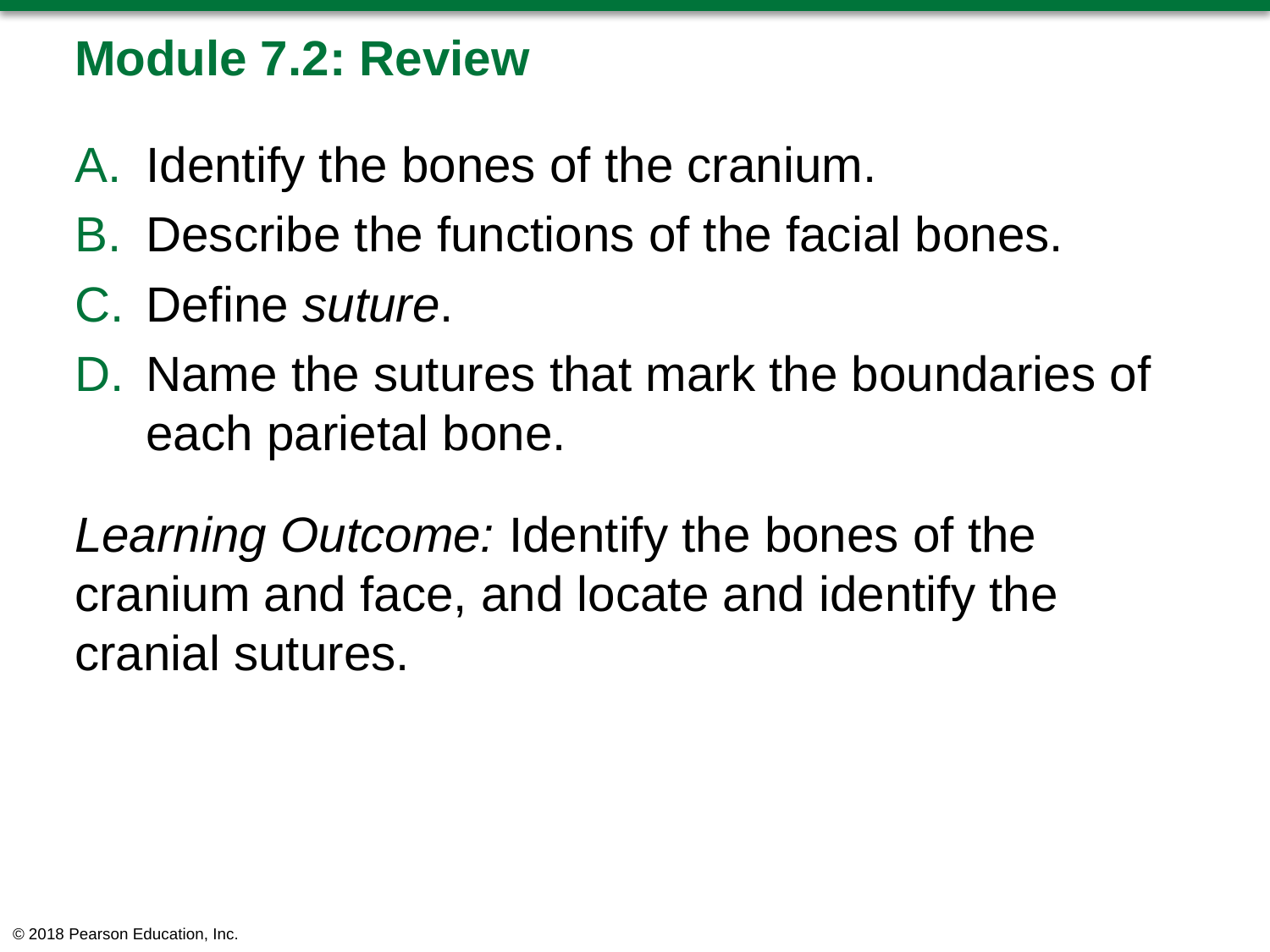

# Module 7.2: Review
Identify the bones of the cranium.
Describe the functions of the facial bones.
Define suture.
Name the sutures that mark the boundaries of each parietal bone.

Learning Outcome: Identify the bones of the cranium and face, and locate and identify the cranial sutures.
© 2018 Pearson Education, Inc.